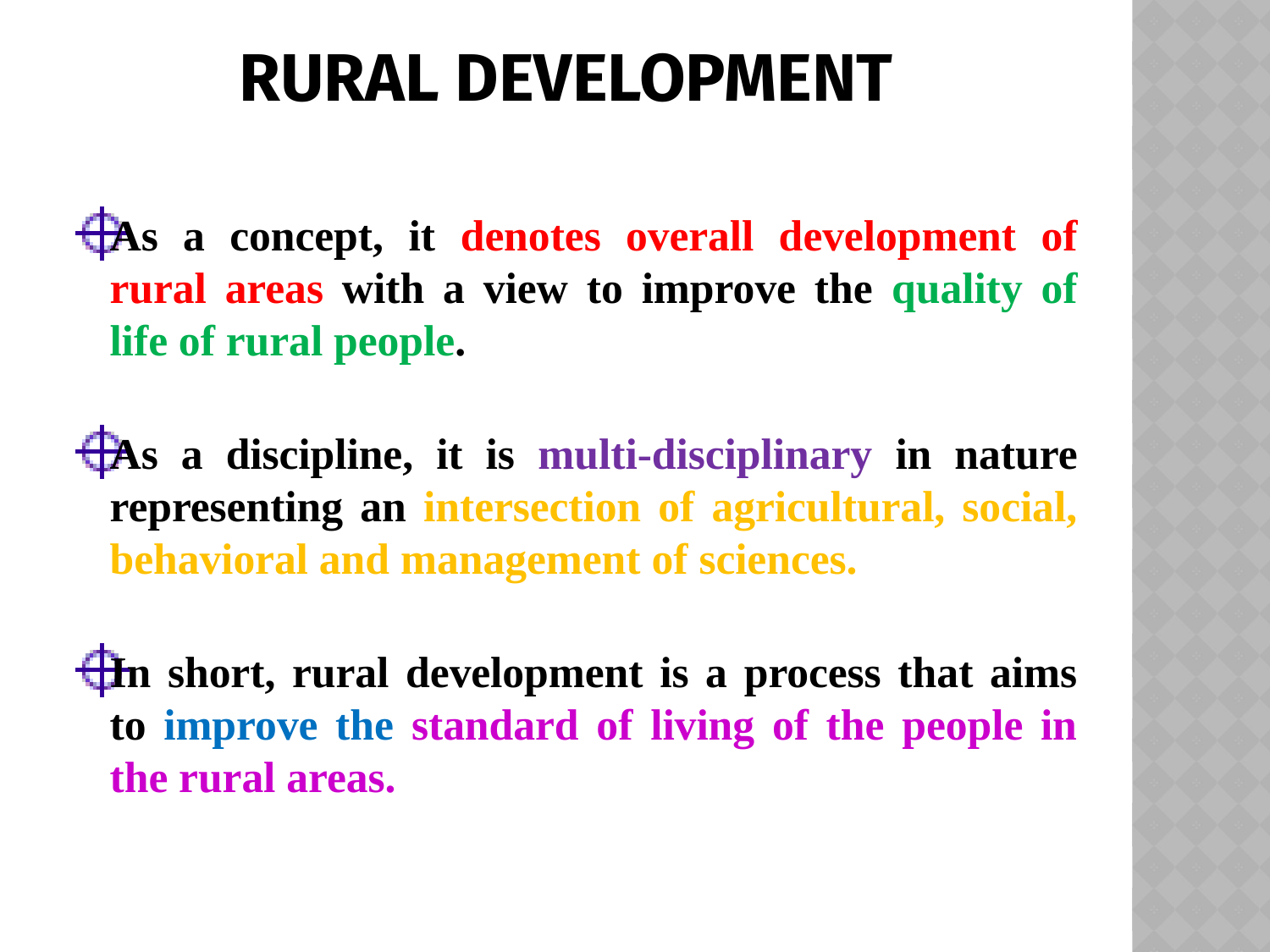

# Rural Development
As a concept, it denotes overall development of rural areas with a view to improve the quality of life of rural people.

As a discipline, it is multi-disciplinary in nature representing an intersection of agricultural, social, behavioral and management of sciences.

In short, rural development is a process that aims to improve the standard of living of the people in the rural areas.